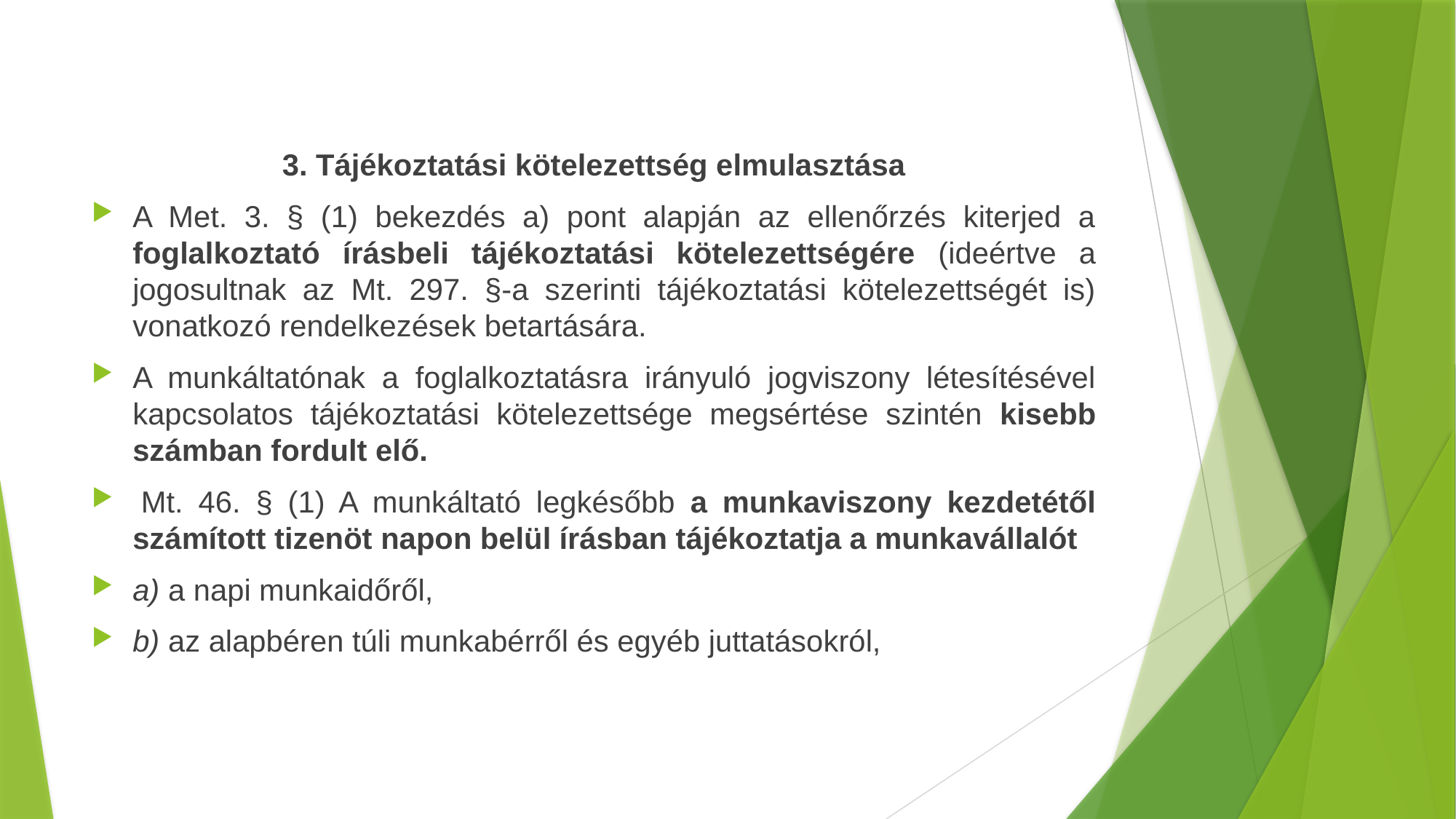

3. Tájékoztatási kötelezettség elmulasztása
A Met. 3. § (1) bekezdés a) pont alapján az ellenőrzés kiterjed a foglalkoztató írásbeli tájékoztatási kötelezettségére (ideértve a jogosultnak az Mt. 297. §-a szerinti tájékoztatási kötelezettségét is) vonatkozó rendelkezések betartására.
A munkáltatónak a foglalkoztatásra irányuló jogviszony létesítésével kapcsolatos tájékoztatási kötelezettsége megsértése szintén kisebb számban fordult elő.
 Mt. 46. § (1) A munkáltató legkésőbb a munkaviszony kezdetétől számított tizenöt napon belül írásban tájékoztatja a munkavállalót
a) a napi munkaidőről,
b) az alapbéren túli munkabérről és egyéb juttatásokról,